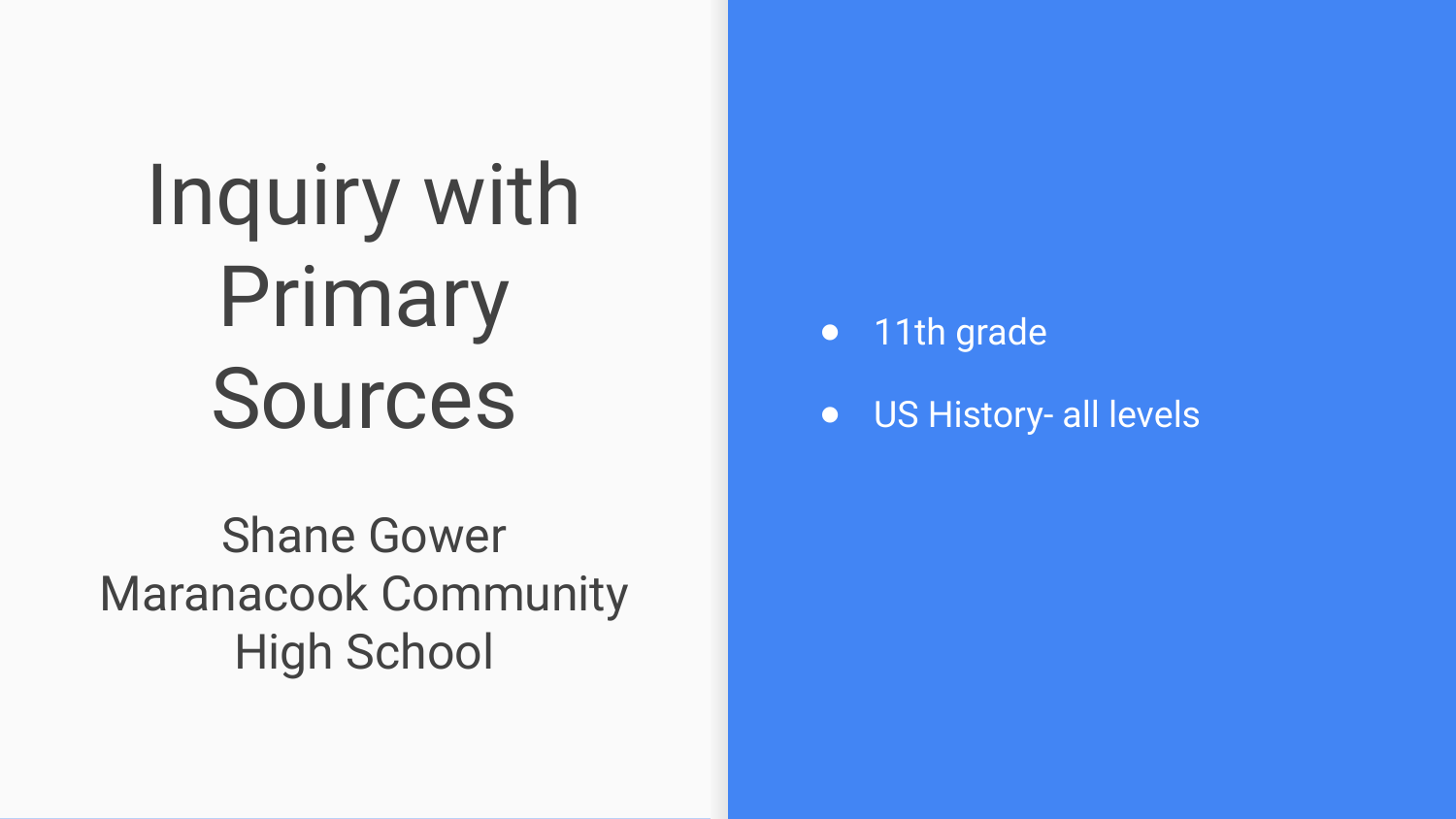

11th grade
US History- all levels

# Inquiry with Primary Sources

Shane Gower
Maranacook Community High School